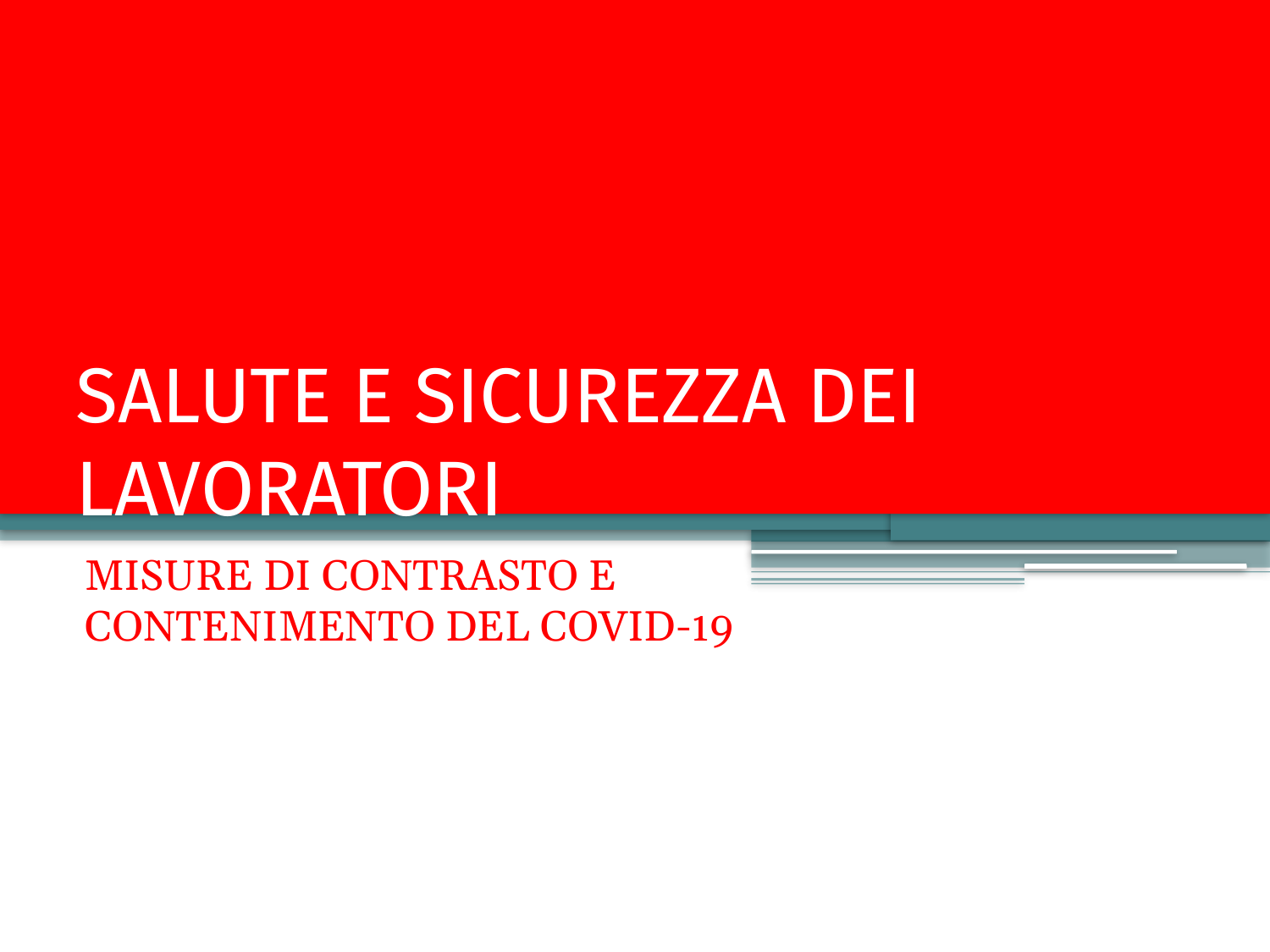

# SALUTE E SICUREZZA DEI LAVORATORI
MISURE DI CONTRASTO E CONTENIMENTO DEL COVID-19